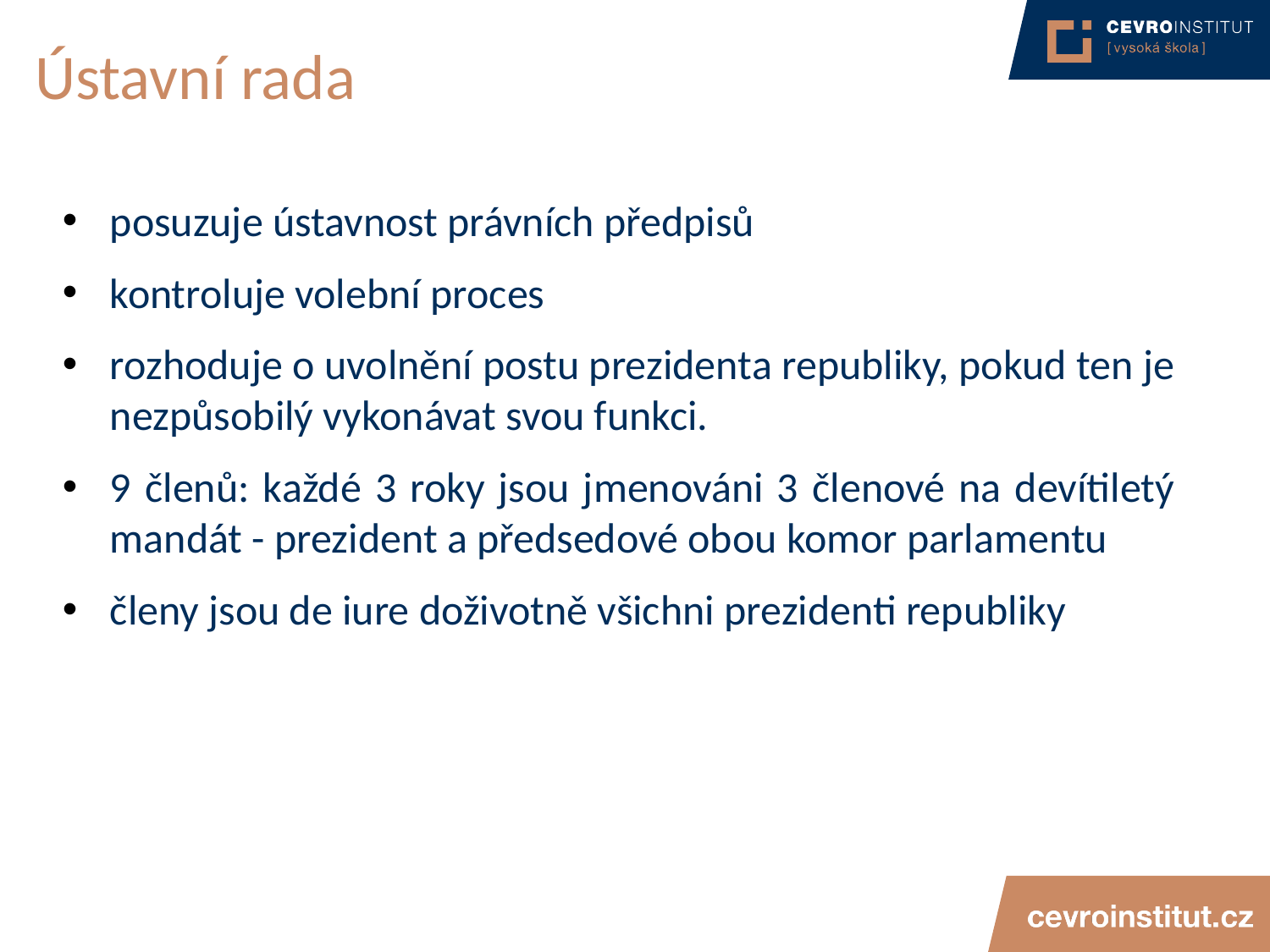

# Ústavní rada
posuzuje ústavnost právních předpisů
kontroluje volební proces
rozhoduje o uvolnění postu prezidenta republiky, pokud ten je nezpůsobilý vykonávat svou funkci.
9 členů: každé 3 roky jsou jmenováni 3 členové na devítiletý mandát - prezident a předsedové obou komor parlamentu
členy jsou de iure doživotně všichni prezidenti republiky